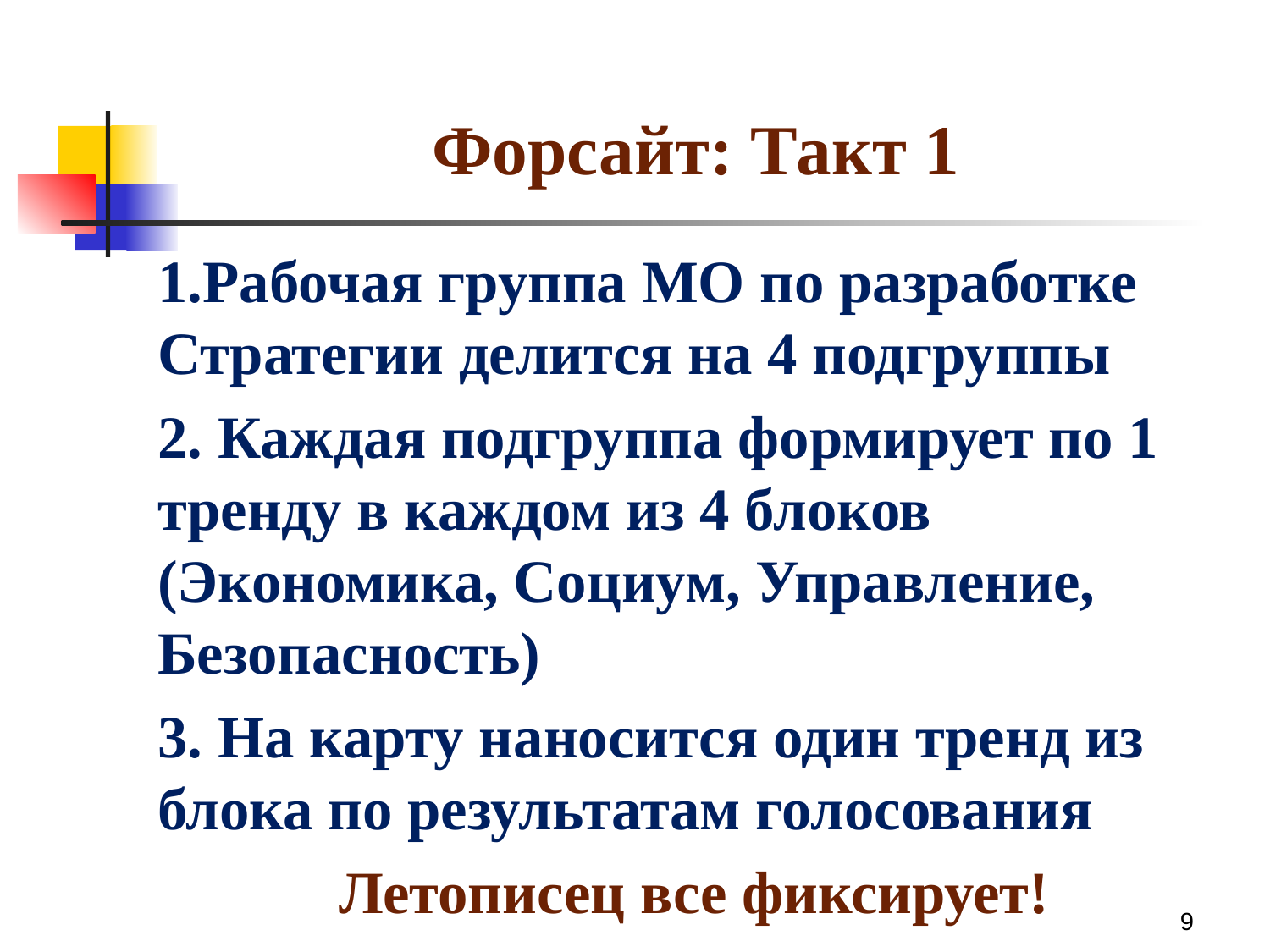

# Форсайт: Такт 1
1.Рабочая группа МО по разработке Стратегии делится на 4 подгруппы
2. Каждая подгруппа формирует по 1 тренду в каждом из 4 блоков (Экономика, Социум, Управление, Безопасность)
3. На карту наносится один тренд из блока по результатам голосования
Летописец все фиксирует!
9